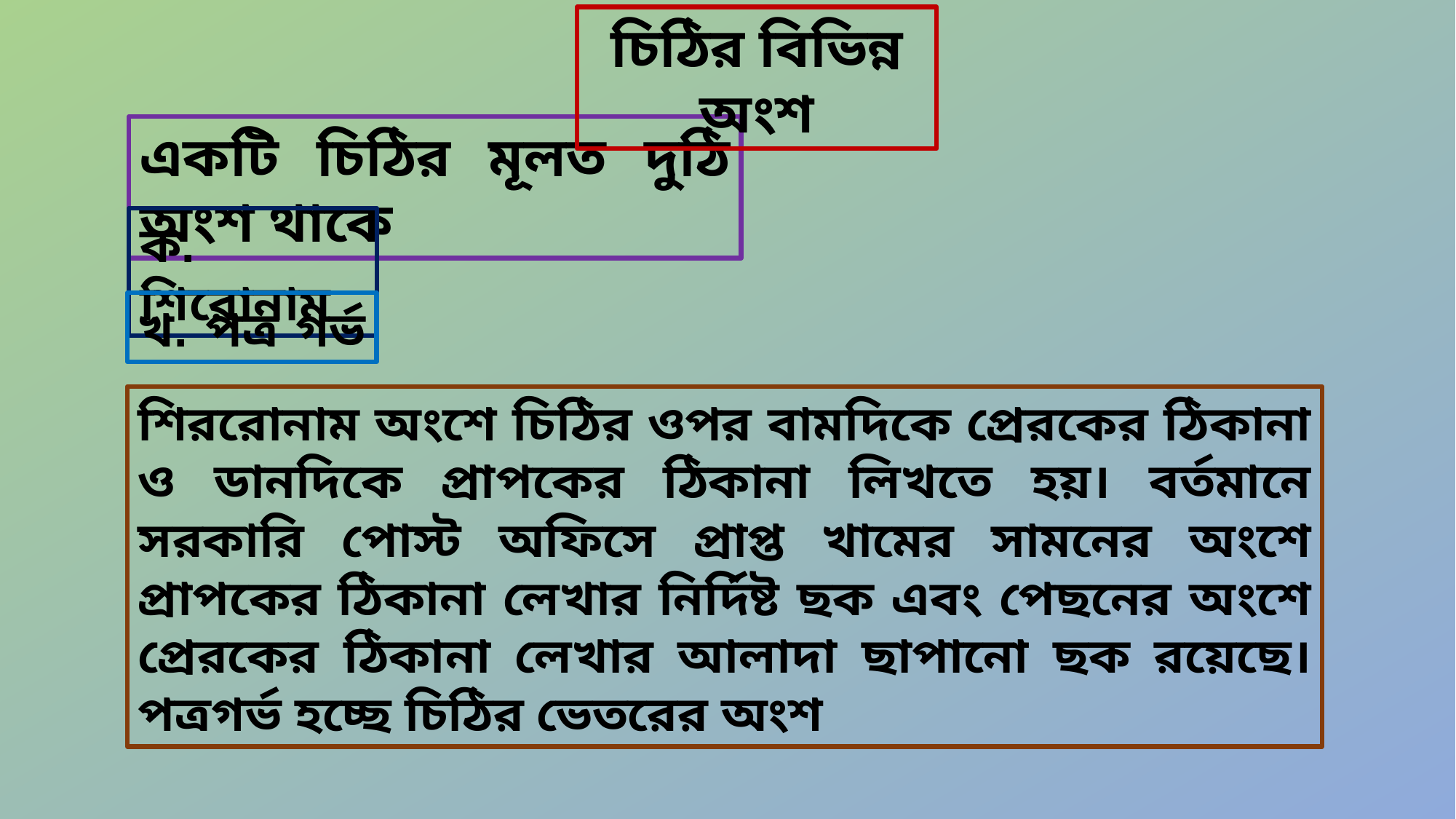

চিঠির বিভিন্ন অংশ
একটি চিঠির মূলত দুঠি অংশ থাকে
ক. শিরোনাম
খ. পত্র গর্ভ
শিররোনাম অংশে চিঠির ওপর বামদিকে প্রেরকের ঠিকানা ও ডানদিকে প্রাপকের ঠিকানা লিখতে হয়। বর্তমানে সরকারি পোস্ট অফিসে প্রাপ্ত খামের সামনের অংশে প্রাপকের ঠিকানা লেখার নির্দিষ্ট ছক এবং পেছনের অংশে প্রেরকের ঠিকানা লেখার আলাদা ছাপানো ছক রয়েছে। পত্রগর্ভ হচ্ছে চিঠির ভেতরের অংশ